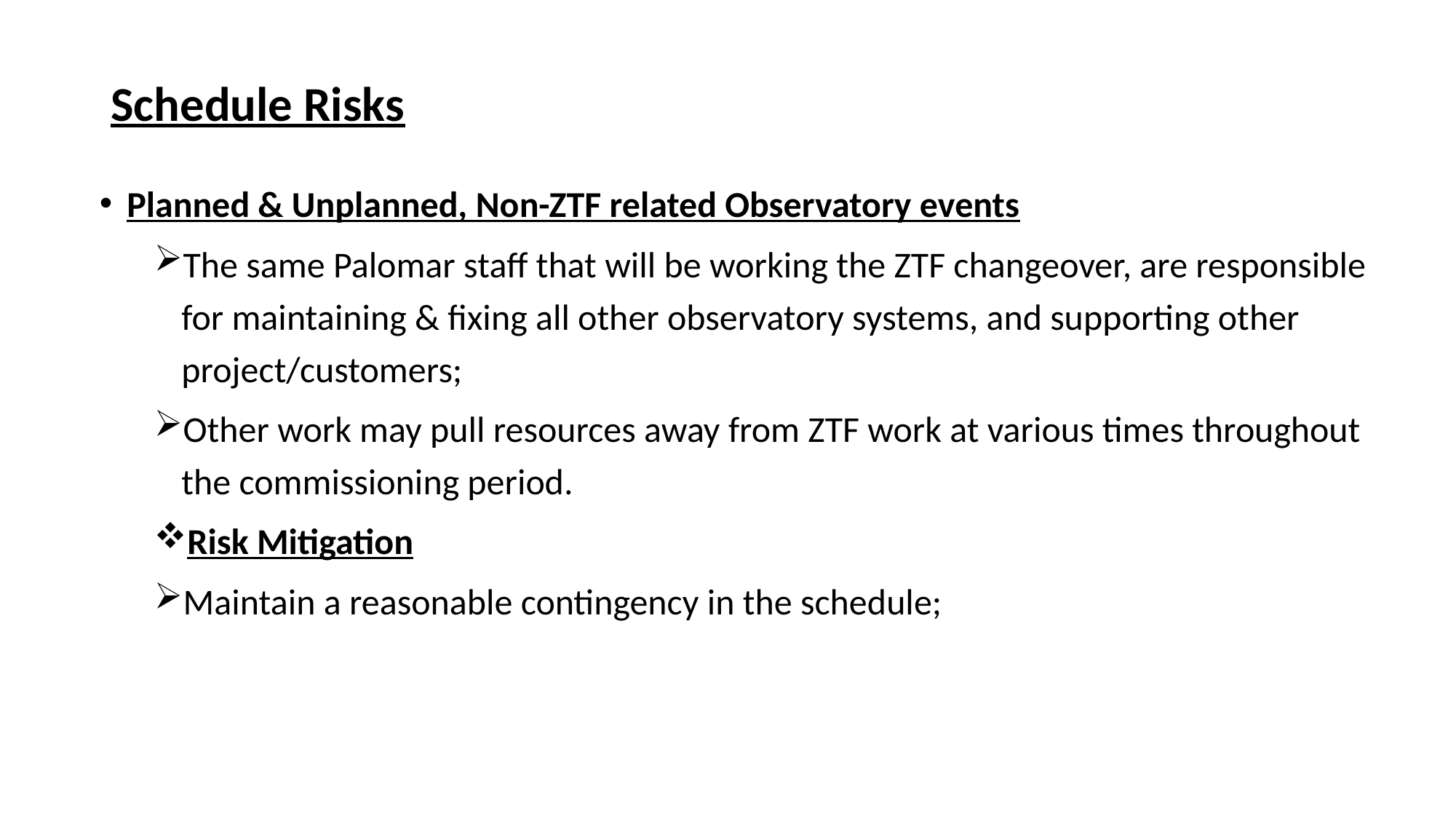

# Schedule Risks
Planned & Unplanned, Non-ZTF related Observatory events
The same Palomar staff that will be working the ZTF changeover, are responsible for maintaining & fixing all other observatory systems, and supporting other project/customers;
Other work may pull resources away from ZTF work at various times throughout the commissioning period.
Risk Mitigation
Maintain a reasonable contingency in the schedule;